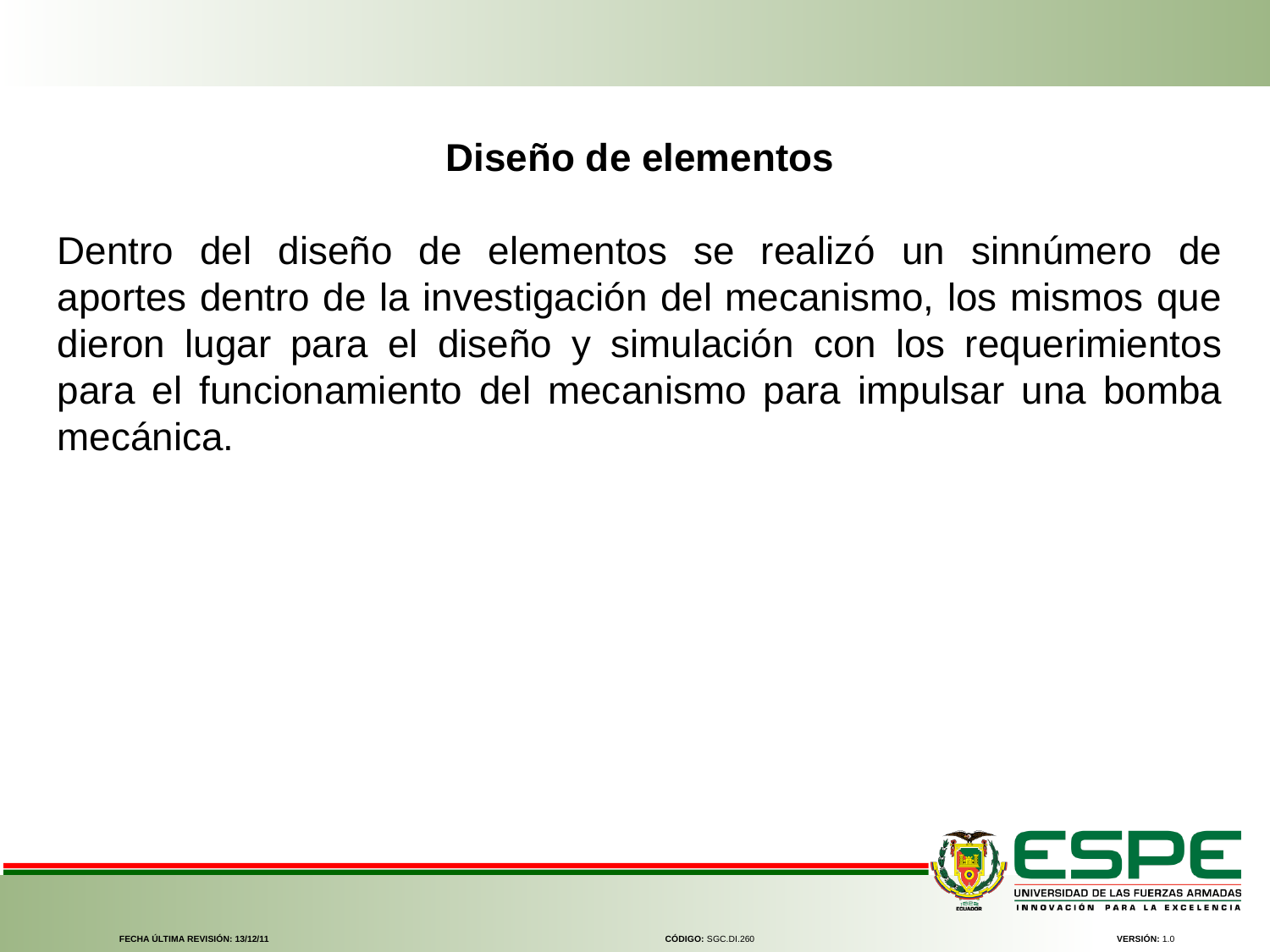

Diseño de elementos

Dentro del diseño de elementos se realizó un sinnúmero de aportes dentro de la investigación del mecanismo, los mismos que dieron lugar para el diseño y simulación con los requerimientos para el funcionamiento del mecanismo para impulsar una bomba mecánica.

FECHA ÚLTIMA REVISIÓN: 13/12/11
CÓDIGO: SGC.DI.260
VERSIÓN: 1.0